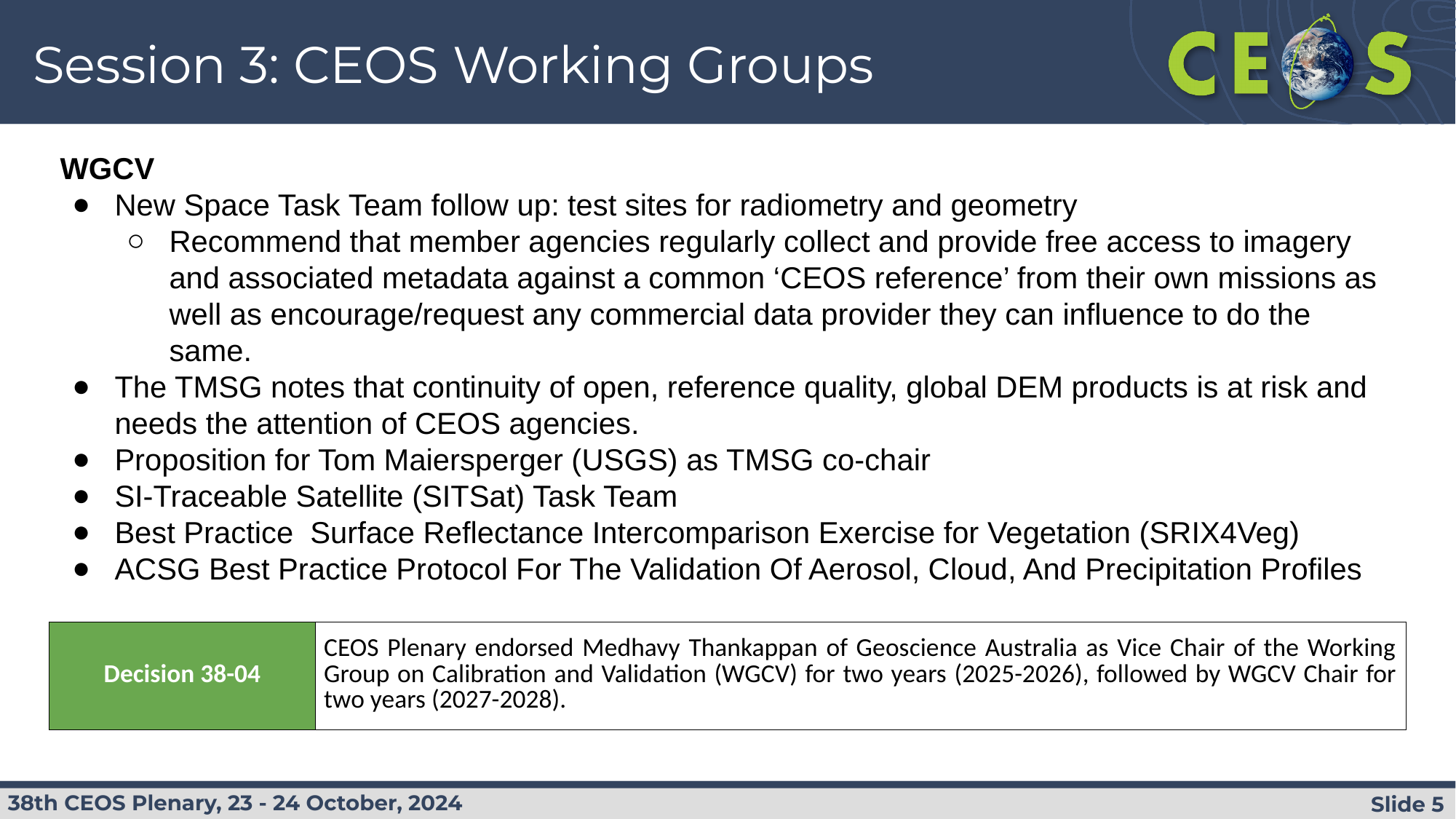

Session 3: CEOS Working Groups
WGCV
New Space Task Team follow up: test sites for radiometry and geometry
Recommend that member agencies regularly collect and provide free access to imagery and associated metadata against a common ‘CEOS reference’ from their own missions as well as encourage/request any commercial data provider they can influence to do the same.
The TMSG notes that continuity of open, reference quality, global DEM products is at risk and needs the attention of CEOS agencies.
Proposition for Tom Maiersperger (USGS) as TMSG co-chair
SI-Traceable Satellite (SITSat) Task Team
Best Practice  Surface Reflectance Intercomparison Exercise for Vegetation (SRIX4Veg)
ACSG Best Practice Protocol For The Validation Of Aerosol, Cloud, And Precipitation Profiles
| Decision 38-04 | CEOS Plenary endorsed Medhavy Thankappan of Geoscience Australia as Vice Chair of the Working Group on Calibration and Validation (WGCV) for two years (2025-2026), followed by WGCV Chair for two years (2027-2028). |
| --- | --- |